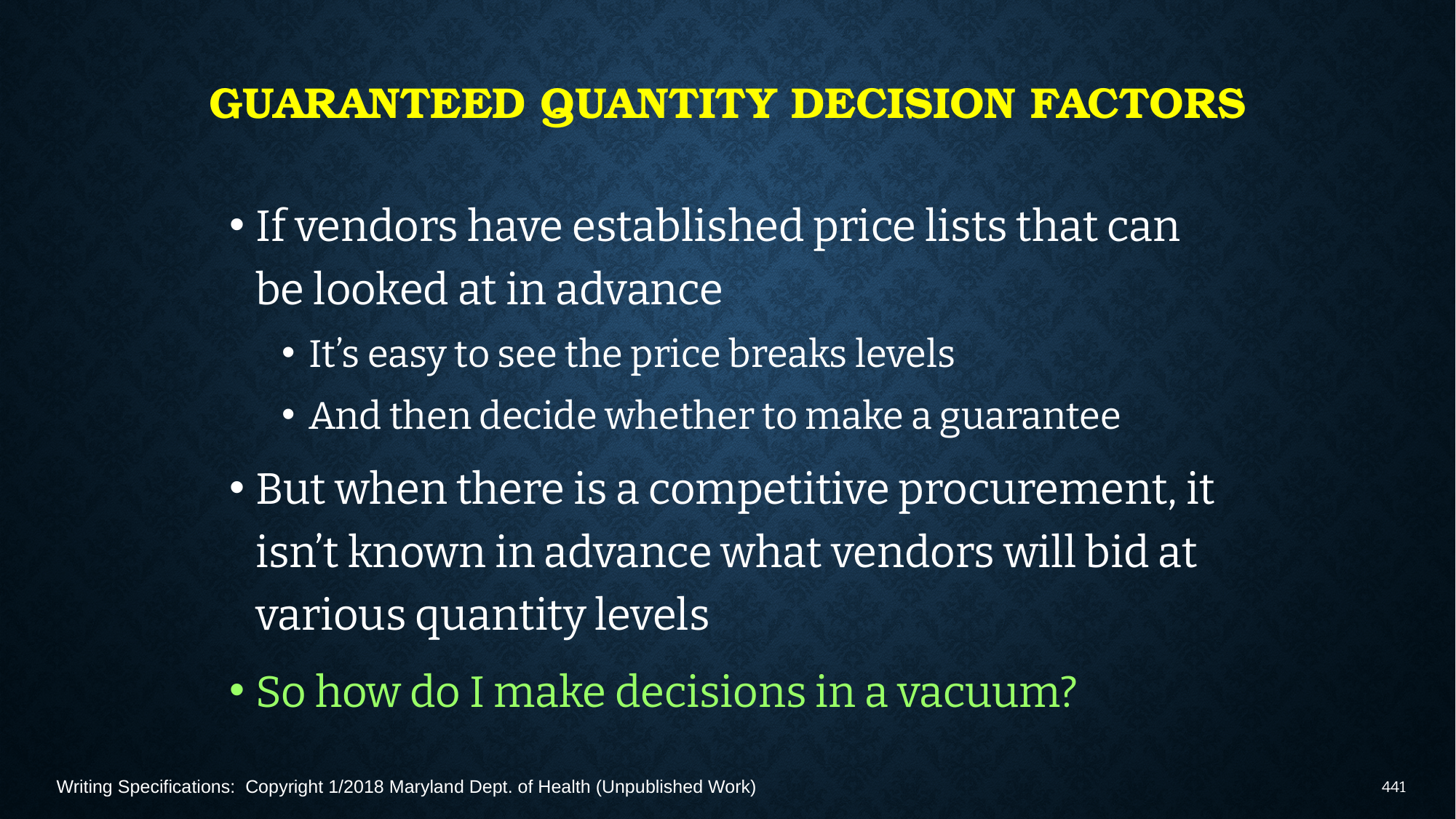

# Guaranteed Quantity Decision Factors
If vendors have established price lists that can be looked at in advance
It’s easy to see the price breaks levels
And then decide whether to make a guarantee
But when there is a competitive procurement, it isn’t known in advance what vendors will bid at various quantity levels
So how do I make decisions in a vacuum?
Writing Specifications:  Copyright 1/2018 Maryland Dept. of Health (Unpublished Work)
441